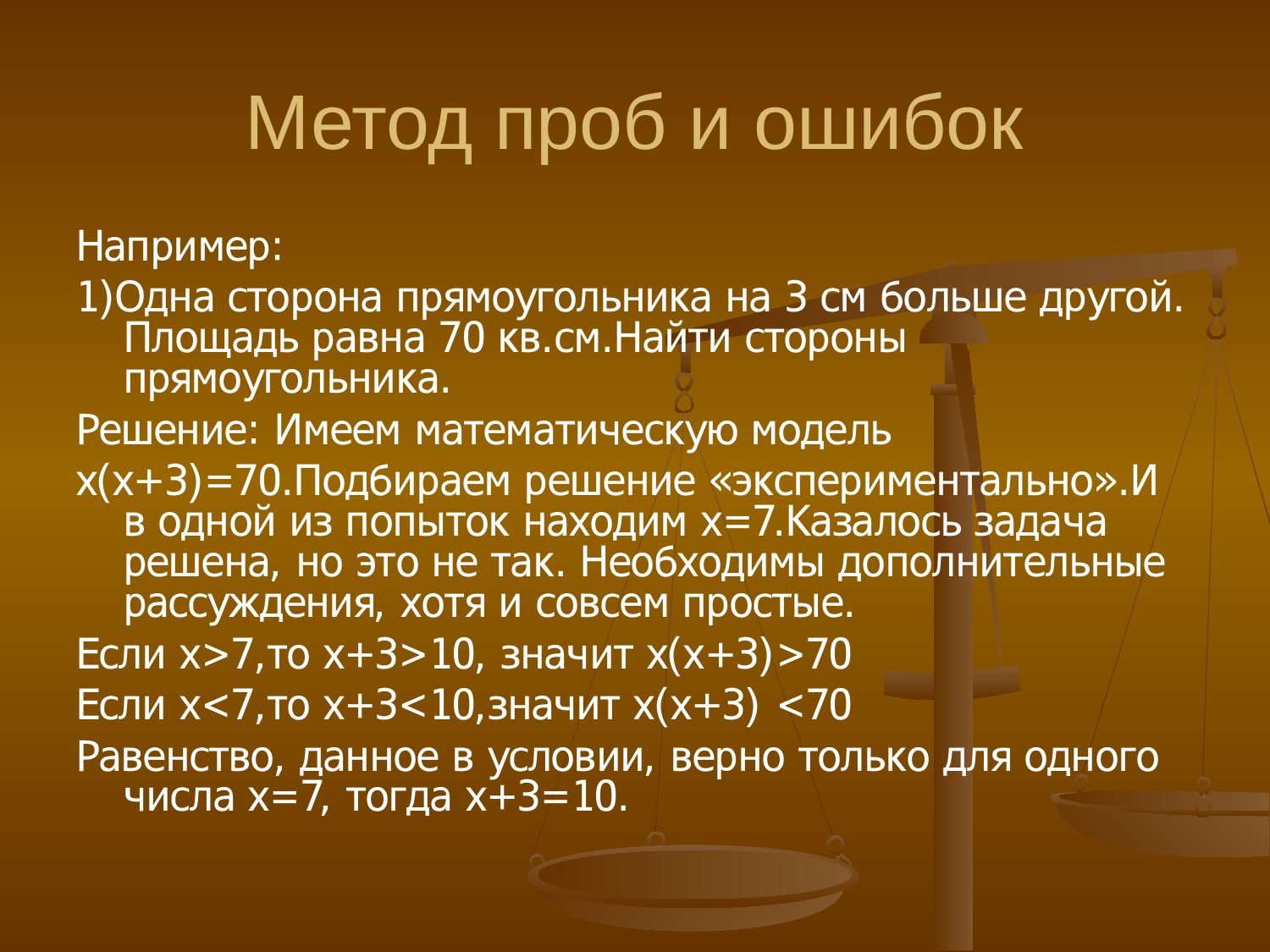

# Метод проб и ошибок
Например:
1)Одна сторона прямоугольника на 3 см больше другой. Площадь равна 70 кв.см.Найти стороны прямоугольника.
Решение: Имеем математическую модель
х(х+3)=70.Подбираем решение «экспериментально».И в одной из попыток находим х=7.Казалось задача решена, но это не так. Необходимы дополнительные рассуждения, хотя и совсем простые.
Если х>7,то х+3>10, значит х(х+3)>70
Если х<7,то х+3<10,значит х(х+3) <70
Равенство, данное в условии, верно только для одного числа х=7, тогда х+3=10.